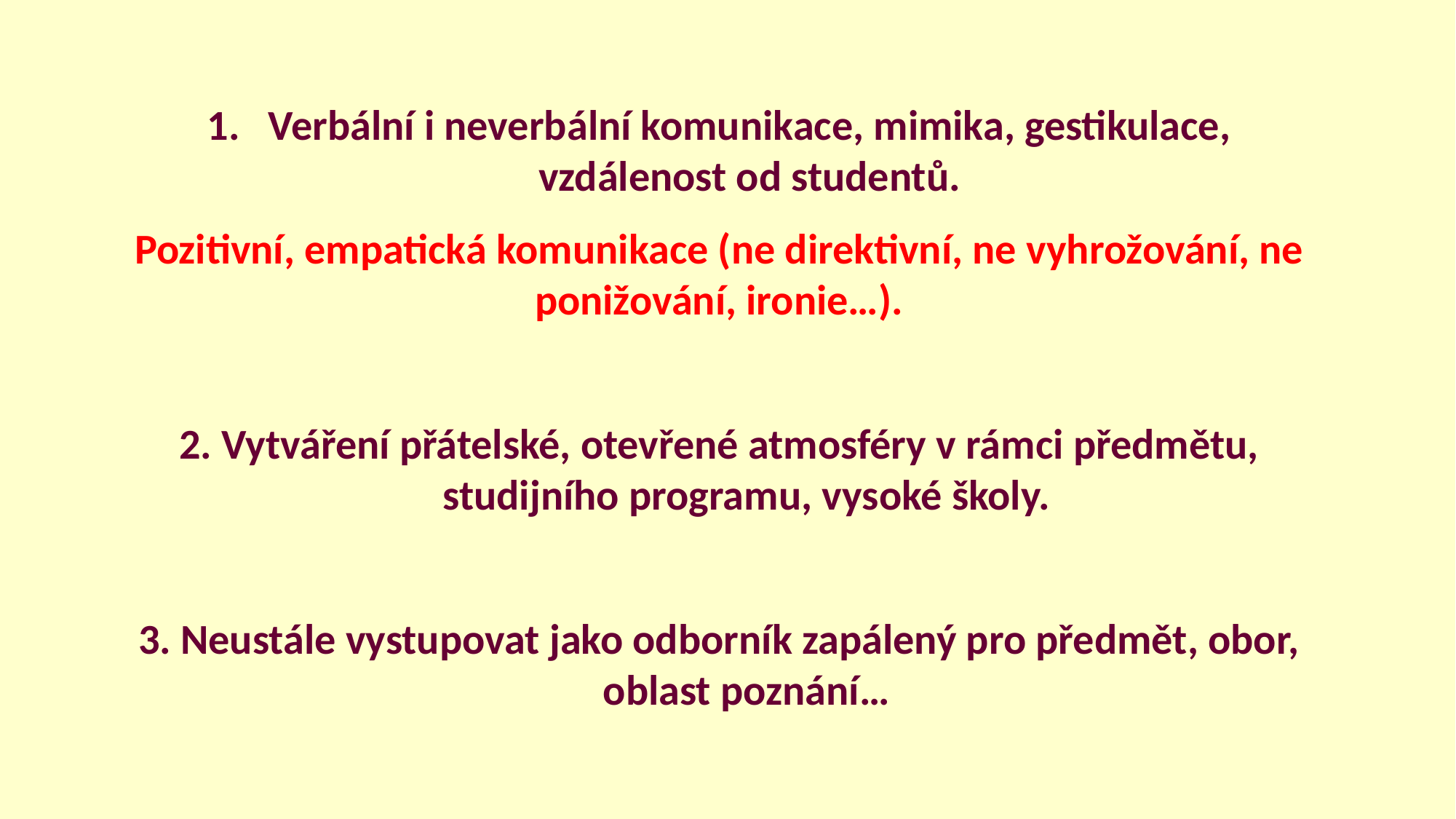

Verbální i neverbální komunikace, mimika, gestikulace, vzdálenost od studentů.
Pozitivní, empatická komunikace (ne direktivní, ne vyhrožování, ne ponižování, ironie…).

2. Vytváření přátelské, otevřené atmosféry v rámci předmětu, studijního programu, vysoké školy.

3. Neustále vystupovat jako odborník zapálený pro předmět, obor, oblast poznání…